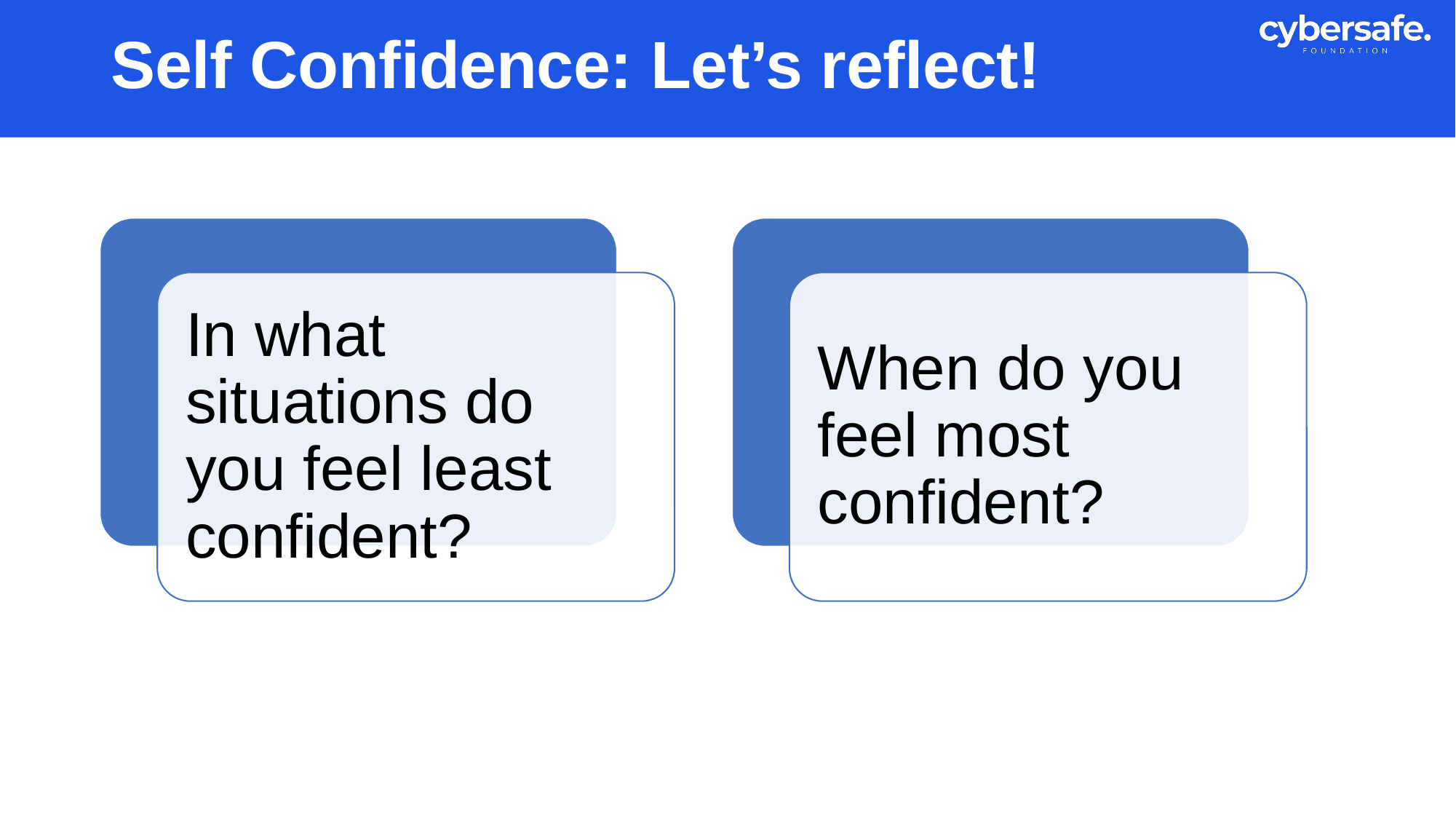

# Self Confidence: Let’s reflect!

In what situations do you feel least confident?
When do you feel most confident?